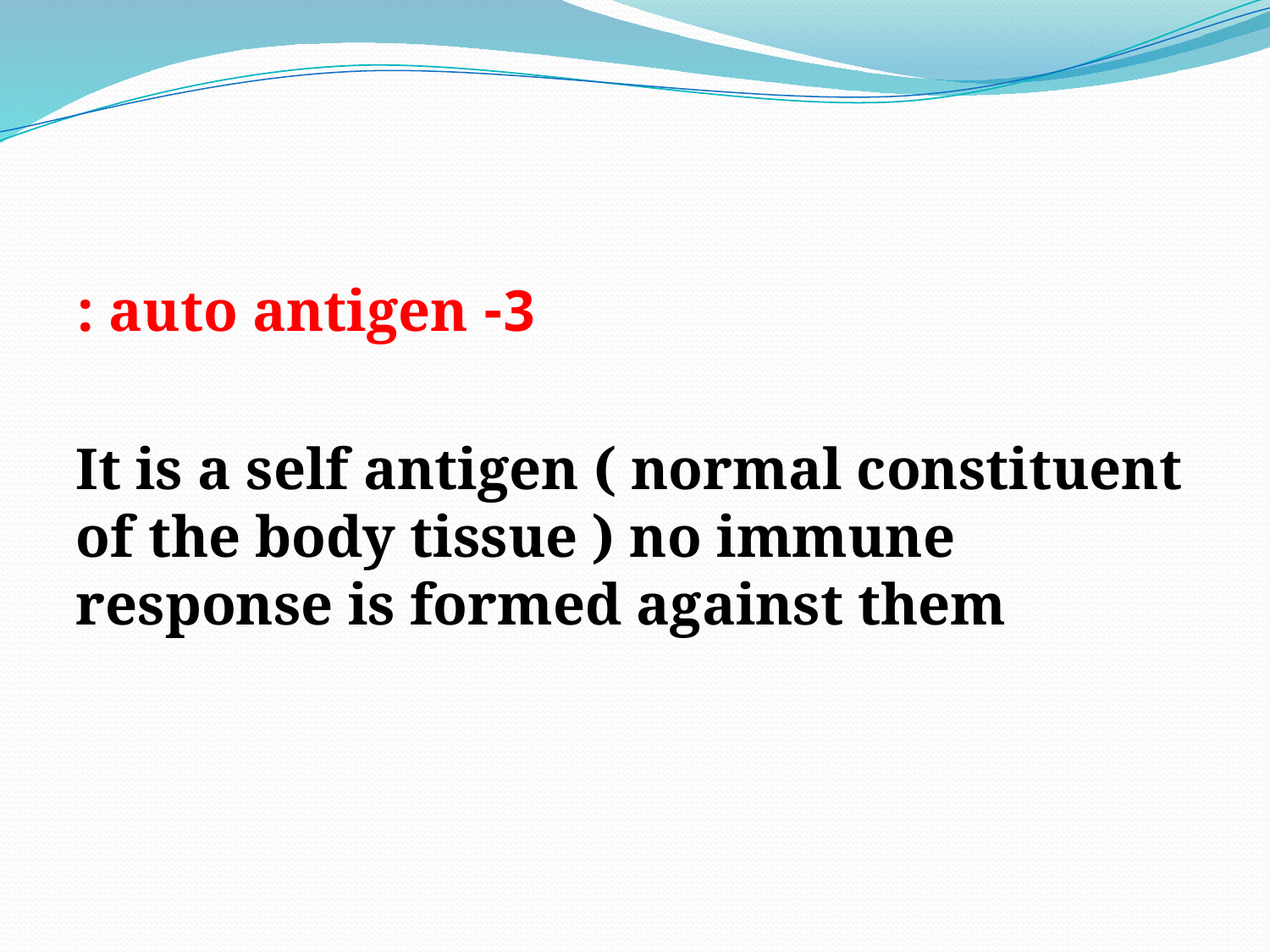

#
3- auto antigen :

It is a self antigen ( normal constituent of the body tissue ) no immune response is formed against them